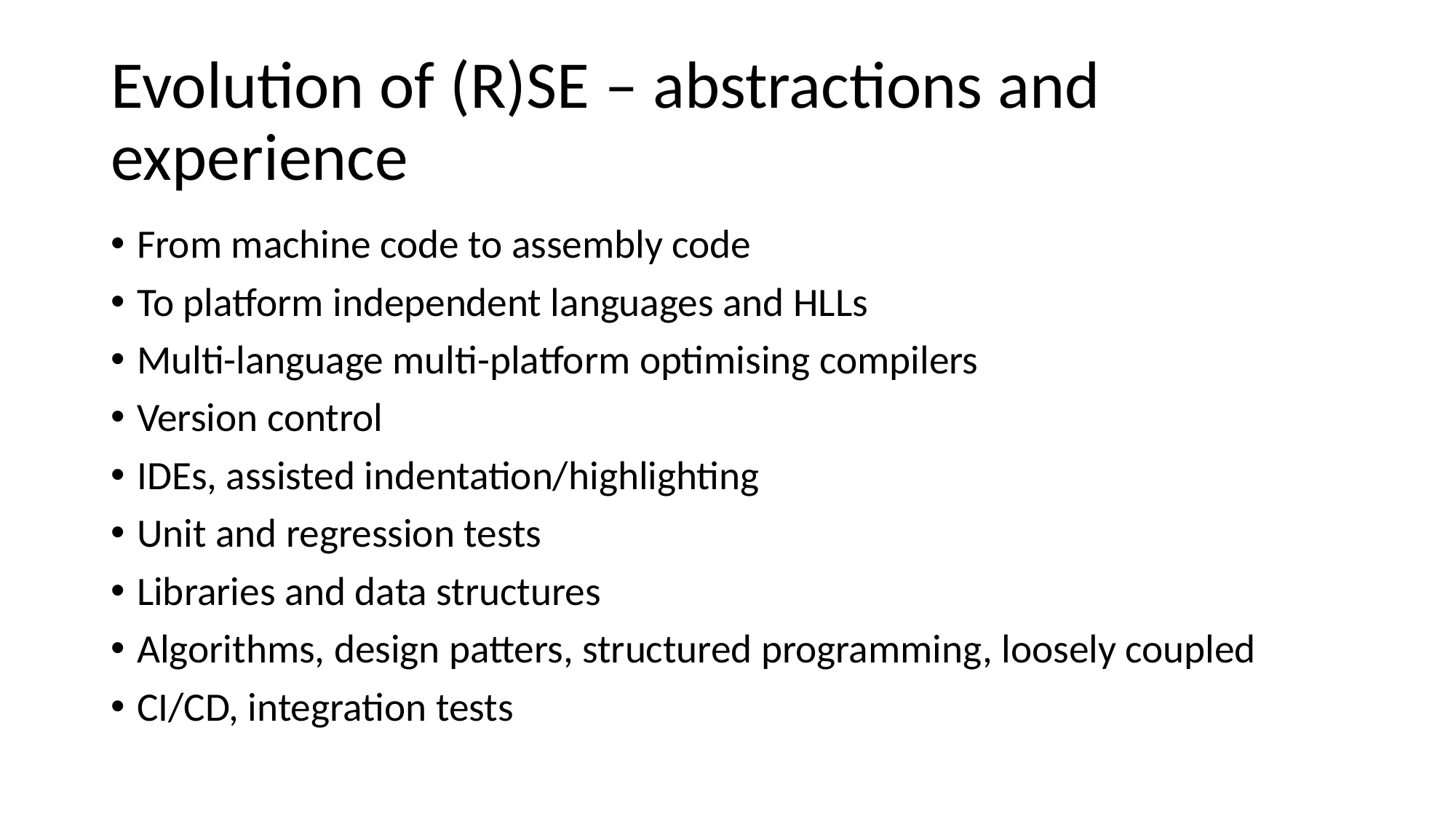

# Evolution of (R)SE – abstractions and experience
From machine code to assembly code
To platform independent languages and HLLs
Multi-language multi-platform optimising compilers
Version control
IDEs, assisted indentation/highlighting
Unit and regression tests
Libraries and data structures
Algorithms, design patters, structured programming, loosely coupled
CI/CD, integration tests